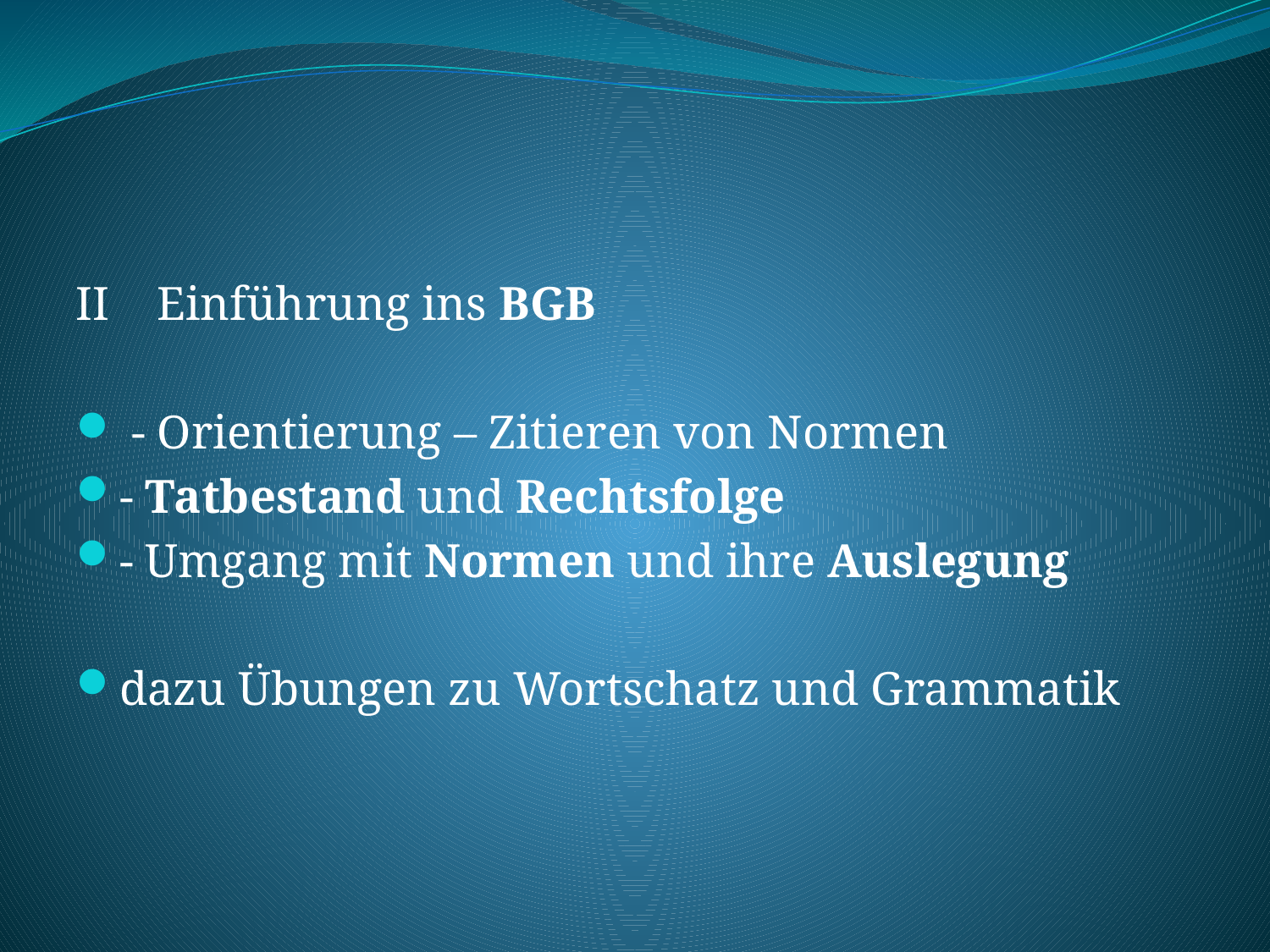

#
II    Einführung ins BGB

 - Orientierung – Zitieren von Normen
- Tatbestand und Rechtsfolge
- Umgang mit Normen und ihre Auslegung

dazu Übungen zu Wortschatz und Grammatik